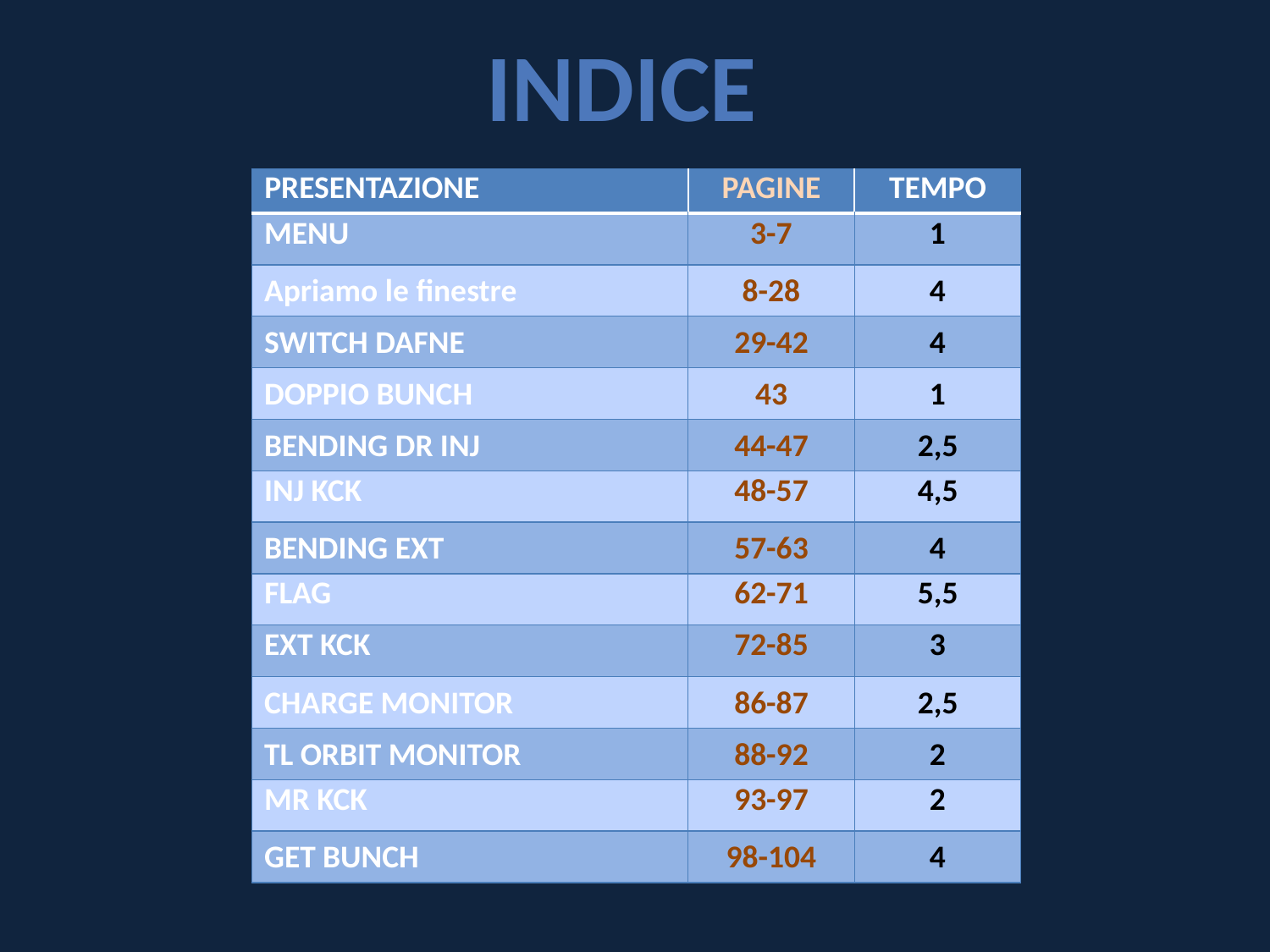

INDICE
| PRESENTAZIONE | PAGINE | TEMPO |
| --- | --- | --- |
| MENU | 3-7 | 1 |
| Apriamo le finestre | 8-28 | 4 |
| SWITCH DAFNE | 29-42 | 4 |
| DOPPIO BUNCH | 43 | 1 |
| BENDING DR INJ | 44-47 | 2,5 |
| INJ KCK | 48-57 | 4,5 |
| BENDING EXT | 57-63 | 4 |
| FLAG | 62-71 | 5,5 |
| EXT KCK | 72-85 | 3 |
| CHARGE MONITOR | 86-87 | 2,5 |
| TL ORBIT MONITOR | 88-92 | 2 |
| MR KCK | 93-97 | 2 |
| GET BUNCH | 98-104 | 4 |